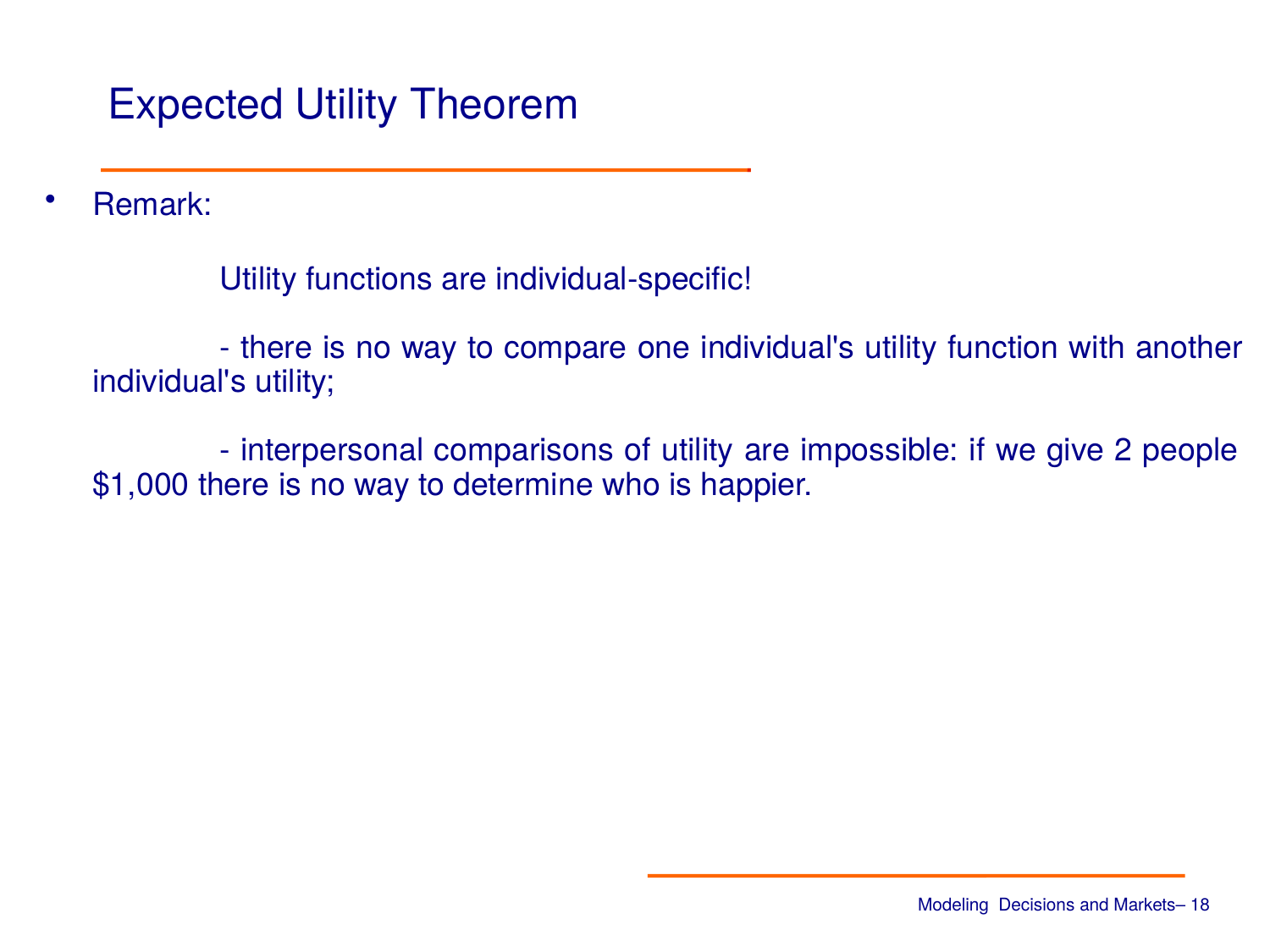

# Expected Utility Theorem
Remark:

 		Utility functions are individual-specific!

		- there is no way to compare one individual's utility function with another 	individual's utility;

		- interpersonal comparisons of utility are impossible: if we give 2 people 	$1,000 there is no way to determine who is happier.

Modeling  Decisions and Markets– 18